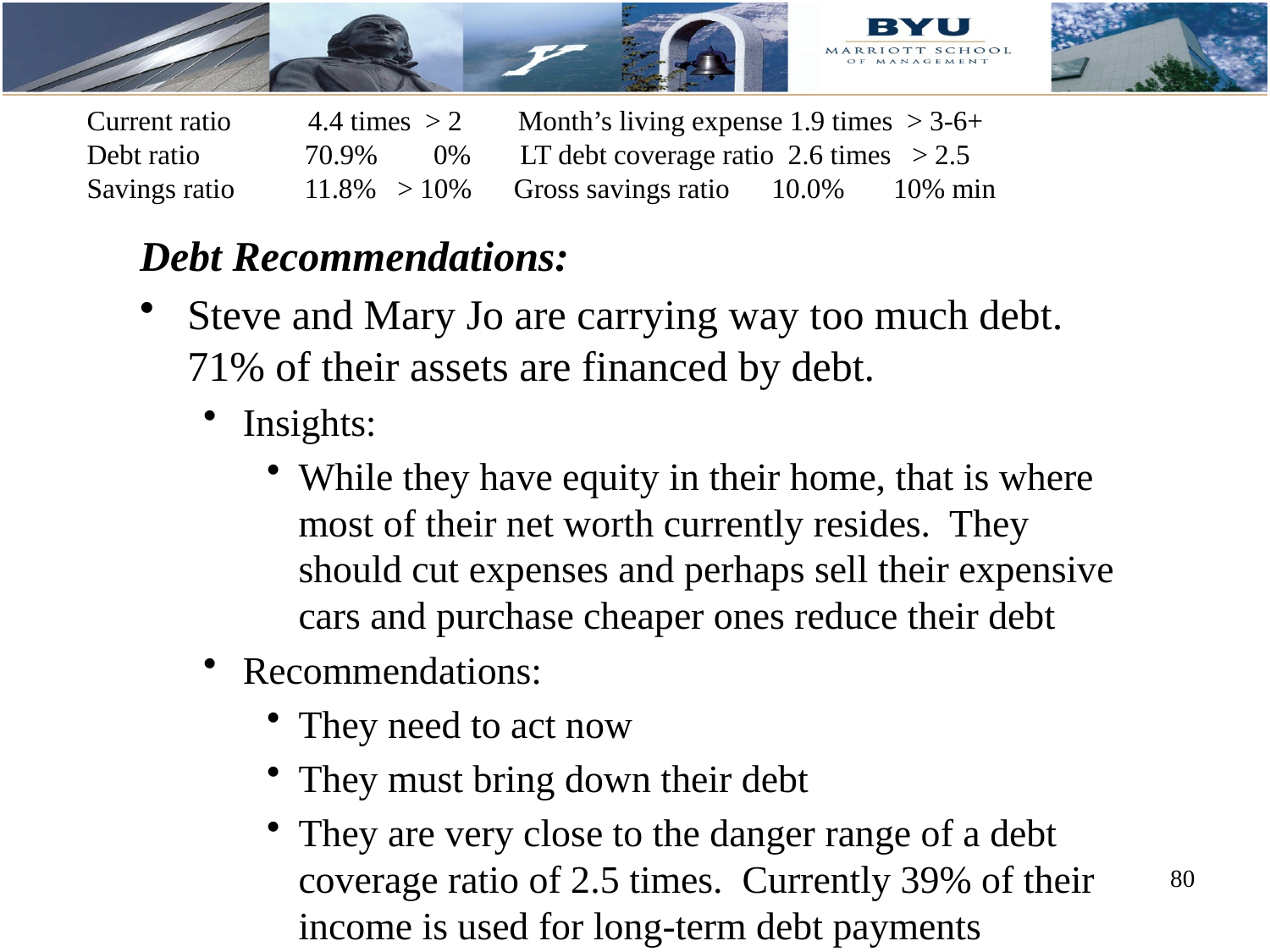

# Current ratio           4.4 times  > 2        Month’s living expense 1.9 times  > 3-6+ Debt ratio               70.9%        0%       LT debt coverage ratio  2.6 times   > 2.5 Savings ratio          11.8%   > 10%      Gross savings ratio      10.0%       10% min
Debt Recommendations:
Steve and Mary Jo are carrying way too much debt.  71% of their assets are financed by debt.
Insights:
While they have equity in their home, that is where most of their net worth currently resides.  They should cut expenses and perhaps sell their expensive cars and purchase cheaper ones reduce their debt
Recommendations:
They need to act now
They must bring down their debt
They are very close to the danger range of a debt coverage ratio of 2.5 times.  Currently 39% of their income is used for long-term debt payments